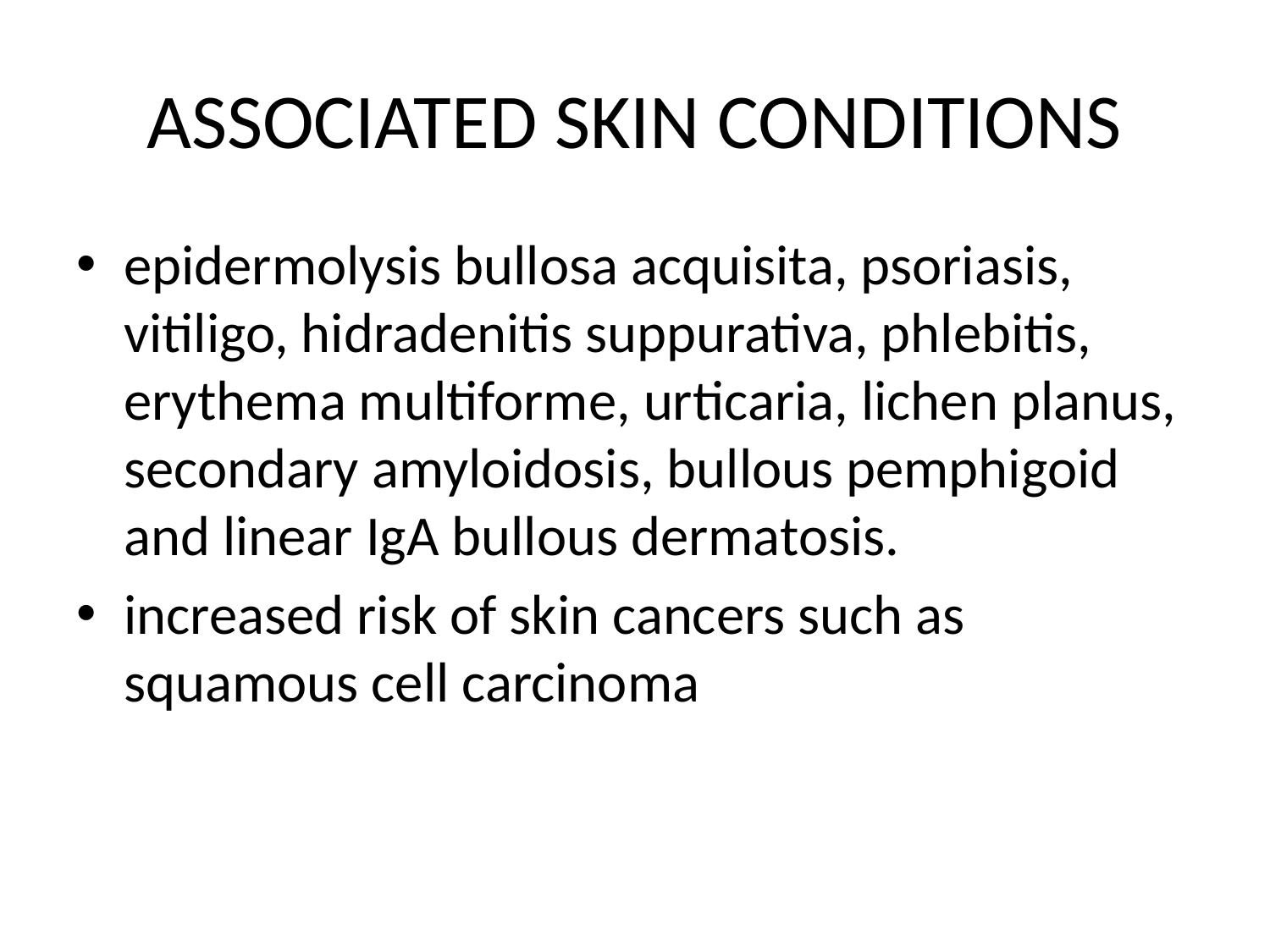

# ASSOCIATED SKIN CONDITIONS
epidermolysis bullosa acquisita, psoriasis, vitiligo, hidradenitis suppurativa, phlebitis, erythema multiforme, urticaria, lichen planus, secondary amyloidosis, bullous pemphigoid and linear IgA bullous dermatosis.
increased risk of skin cancers such as squamous cell carcinoma